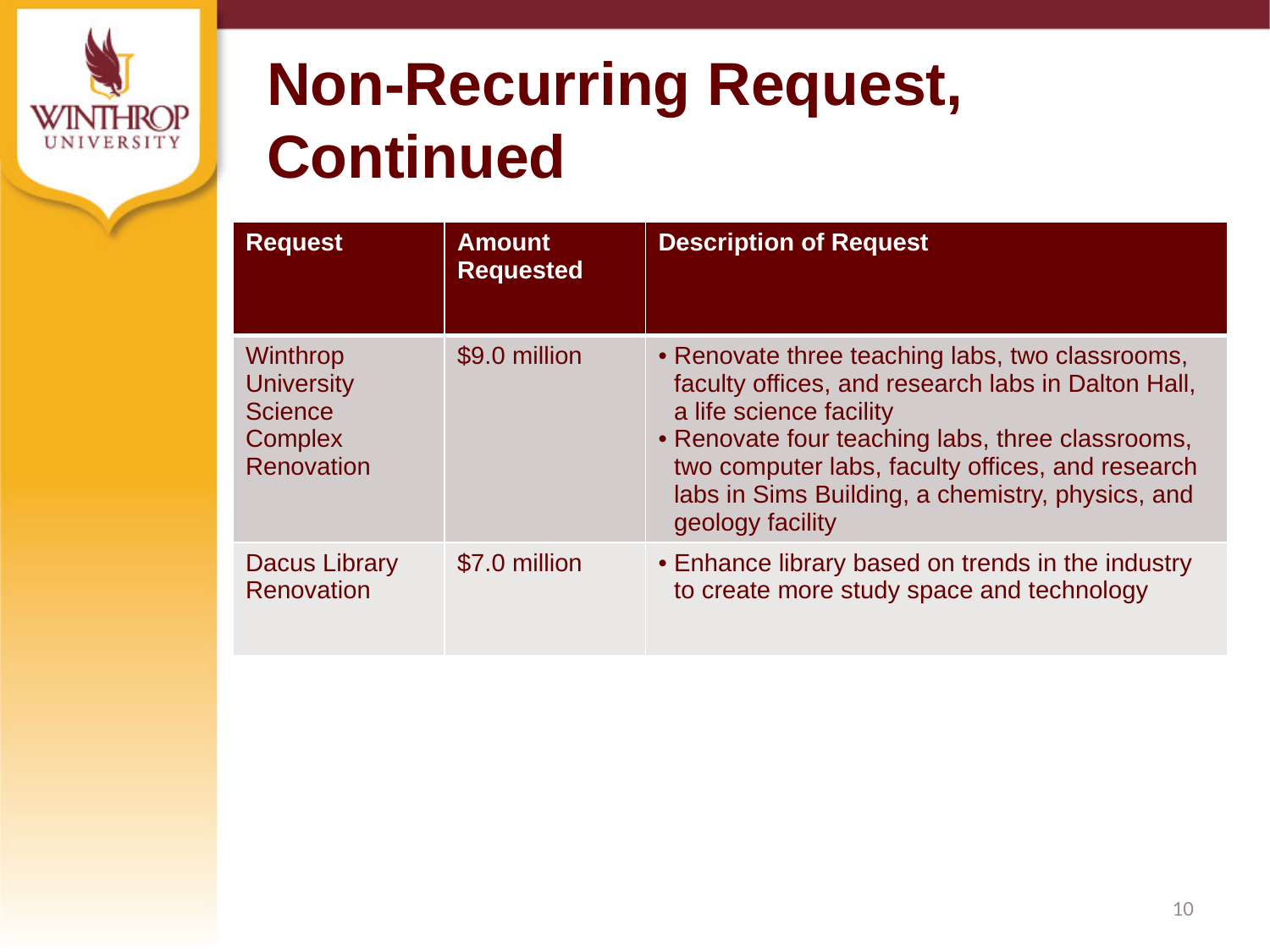

# Non-Recurring Request, Continued
| Request | Amount Requested | Description of Request |
| --- | --- | --- |
| Winthrop University Science Complex Renovation | $9.0 million | Renovate three teaching labs, two classrooms, faculty offices, and research labs in Dalton Hall, a life science facility Renovate four teaching labs, three classrooms, two computer labs, faculty offices, and research labs in Sims Building, a chemistry, physics, and geology facility |
| Dacus Library Renovation | $7.0 million | Enhance library based on trends in the industry to create more study space and technology |

10